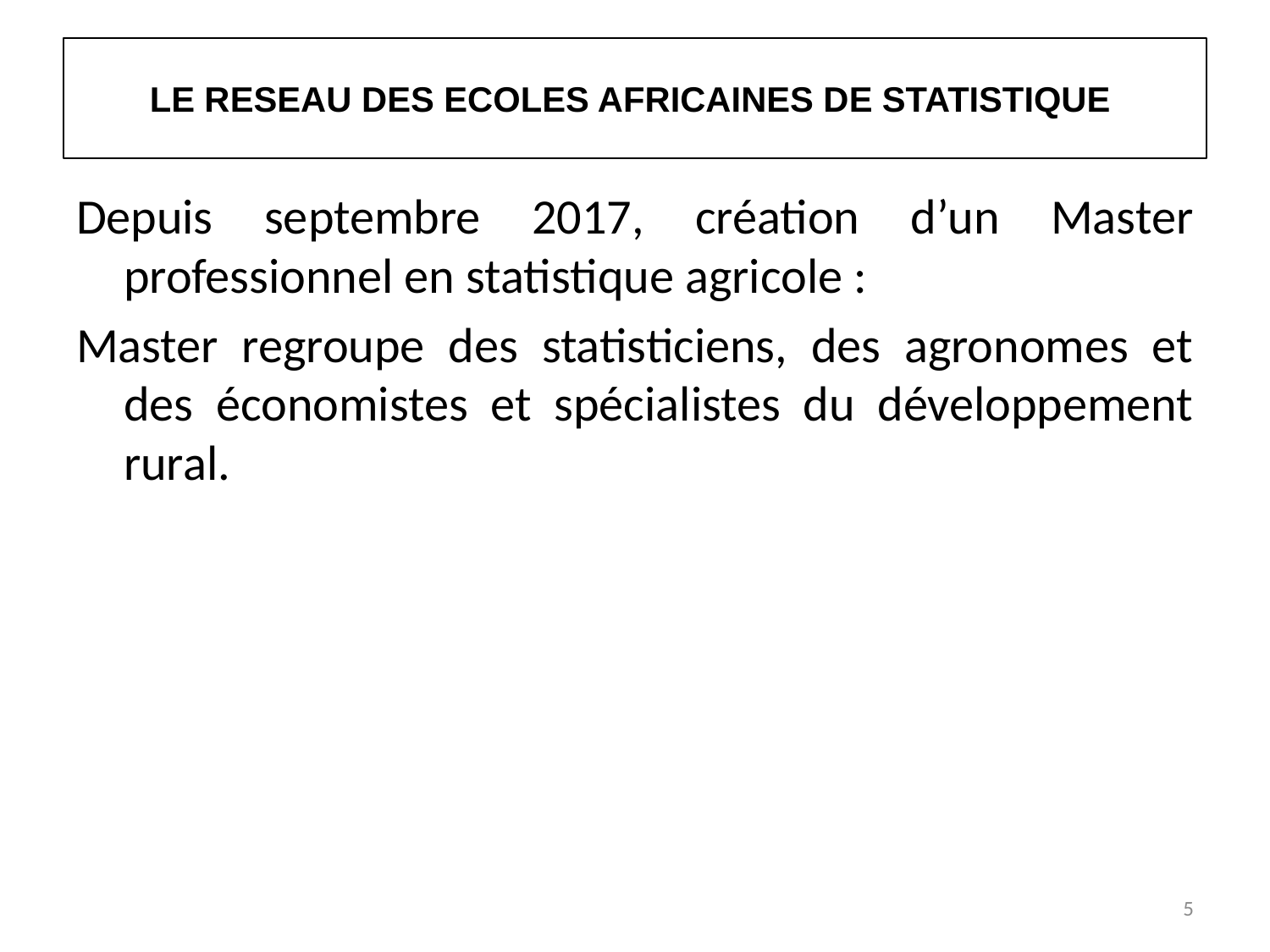

# LE RESEAU DES ECOLES AFRICAINES DE STATISTIQUE
Depuis septembre 2017, création d’un Master professionnel en statistique agricole :
Master regroupe des statisticiens, des agronomes et des économistes et spécialistes du développement rural.
5